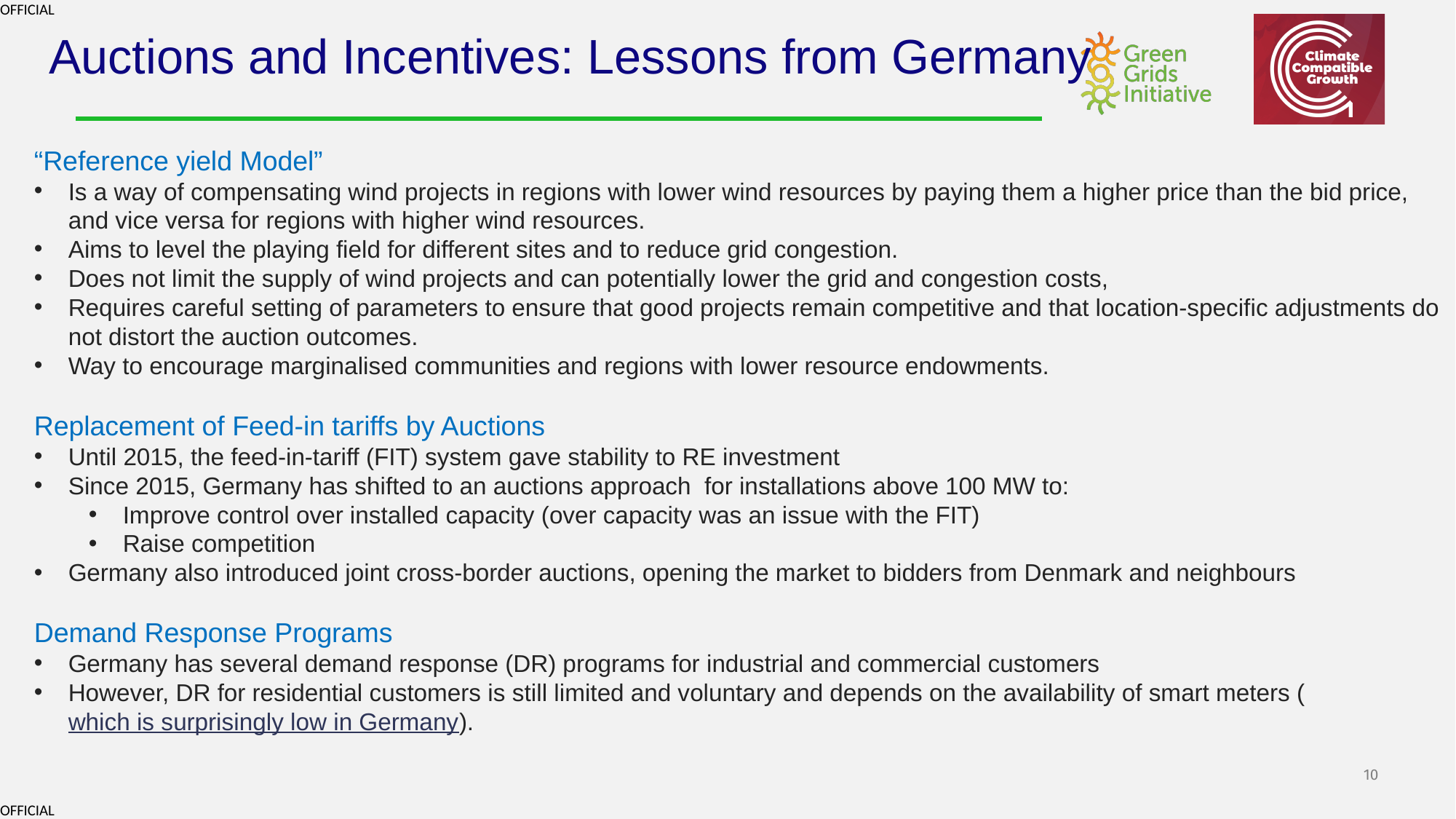

# Auctions and Incentives: Lessons from Germany
“Reference yield Model”
Is a way of compensating wind projects in regions with lower wind resources by paying them a higher price than the bid price, and vice versa for regions with higher wind resources.
Aims to level the playing field for different sites and to reduce grid congestion.
Does not limit the supply of wind projects and can potentially lower the grid and congestion costs,
Requires careful setting of parameters to ensure that good projects remain competitive and that location-specific adjustments do not distort the auction outcomes.
Way to encourage marginalised communities and regions with lower resource endowments.

Replacement of Feed-in tariffs by Auctions
Until 2015, the feed-in-tariff (FIT) system gave stability to RE investment
Since 2015, Germany has shifted to an auctions approach  for installations above 100 MW to:
Improve control over installed capacity (over capacity was an issue with the FIT)
Raise competition
Germany also introduced joint cross-border auctions, opening the market to bidders from Denmark and neighbours

Demand Response Programs
Germany has several demand response (DR) programs for industrial and commercial customers
However, DR for residential customers is still limited and voluntary and depends on the availability of smart meters (which is surprisingly low in Germany).